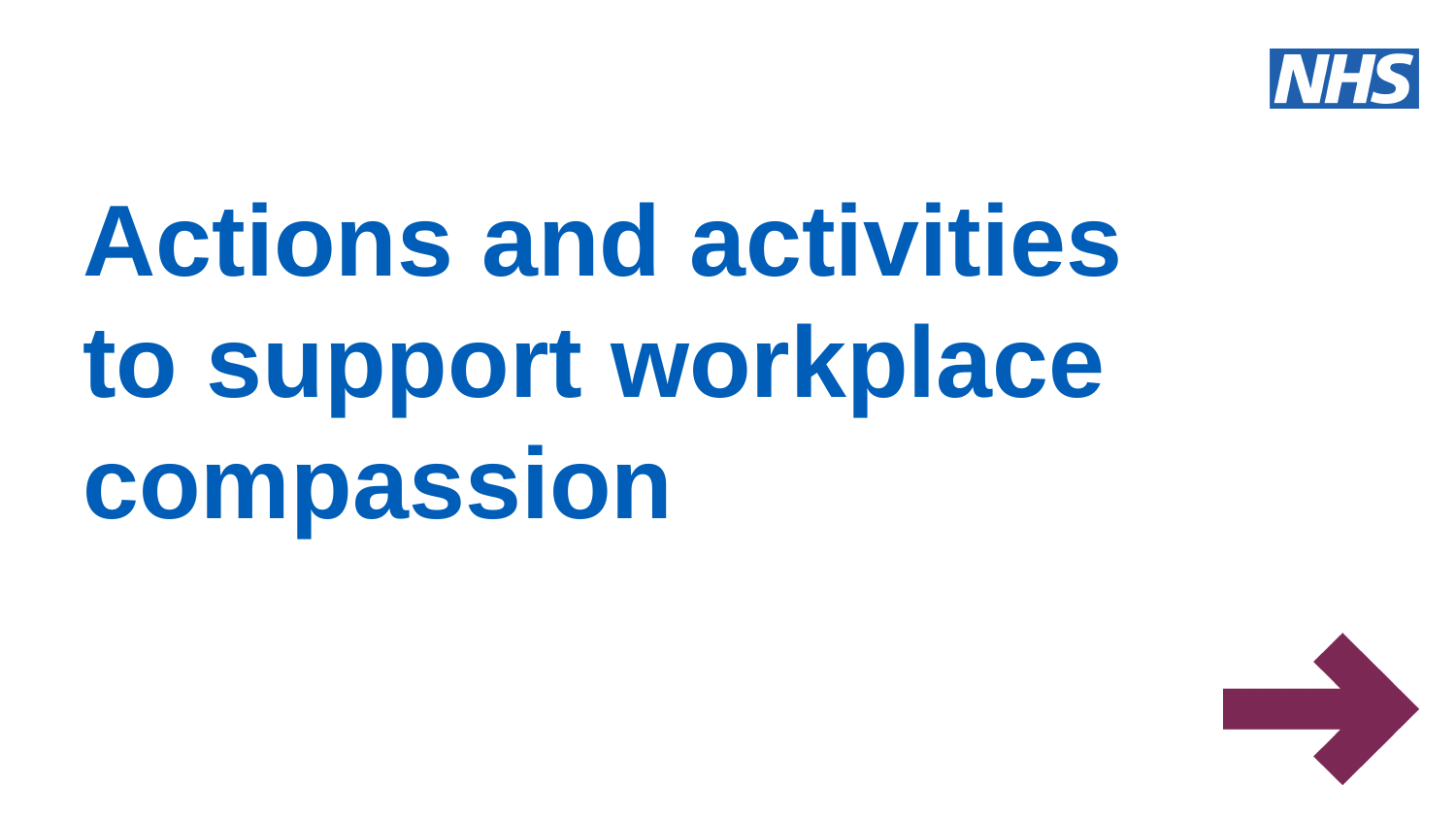

# Actions and activities to support workplace compassion